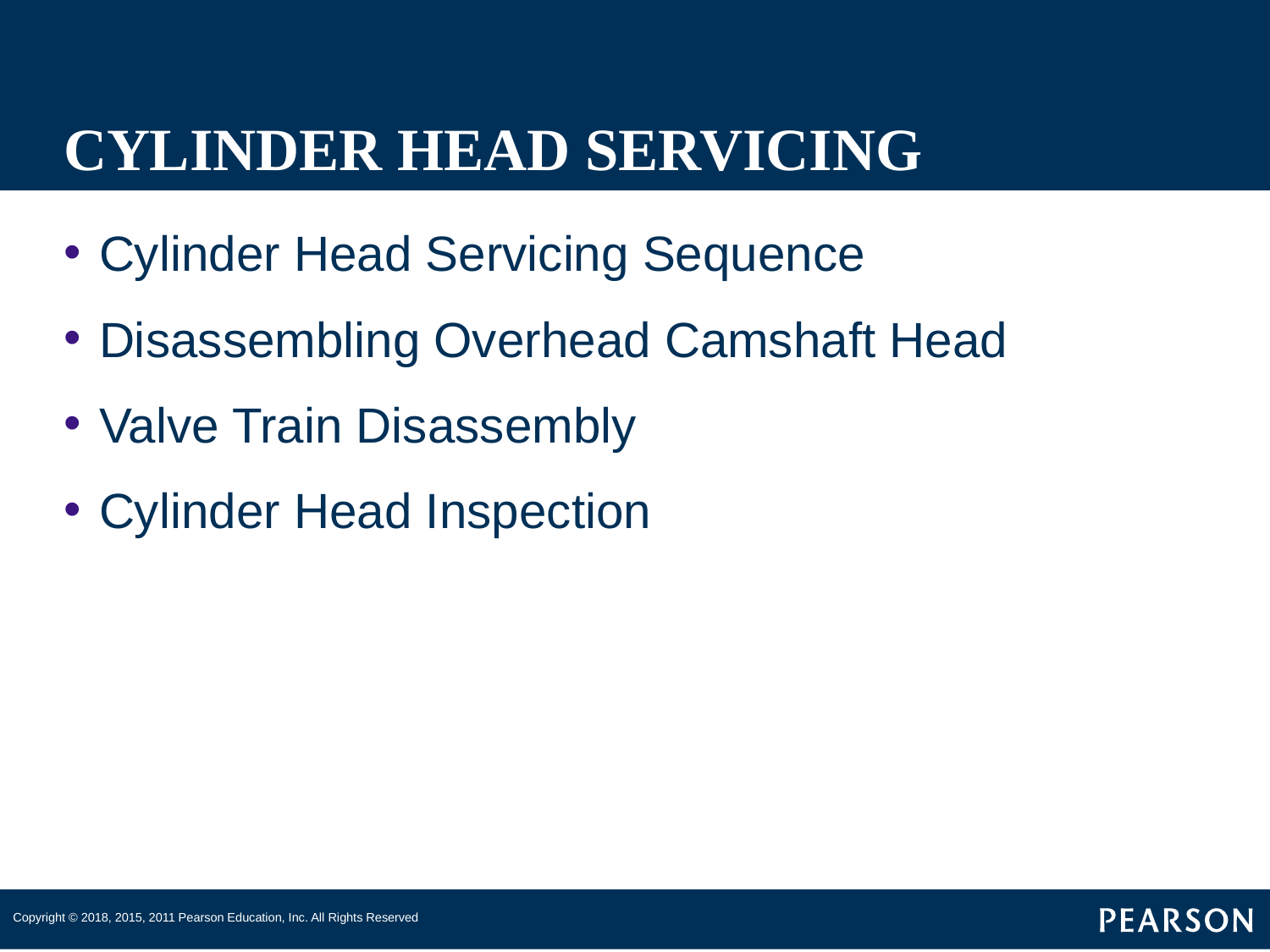

# CYLINDER HEAD SERVICING
Cylinder Head Servicing Sequence
Disassembling Overhead Camshaft Head
Valve Train Disassembly
Cylinder Head Inspection